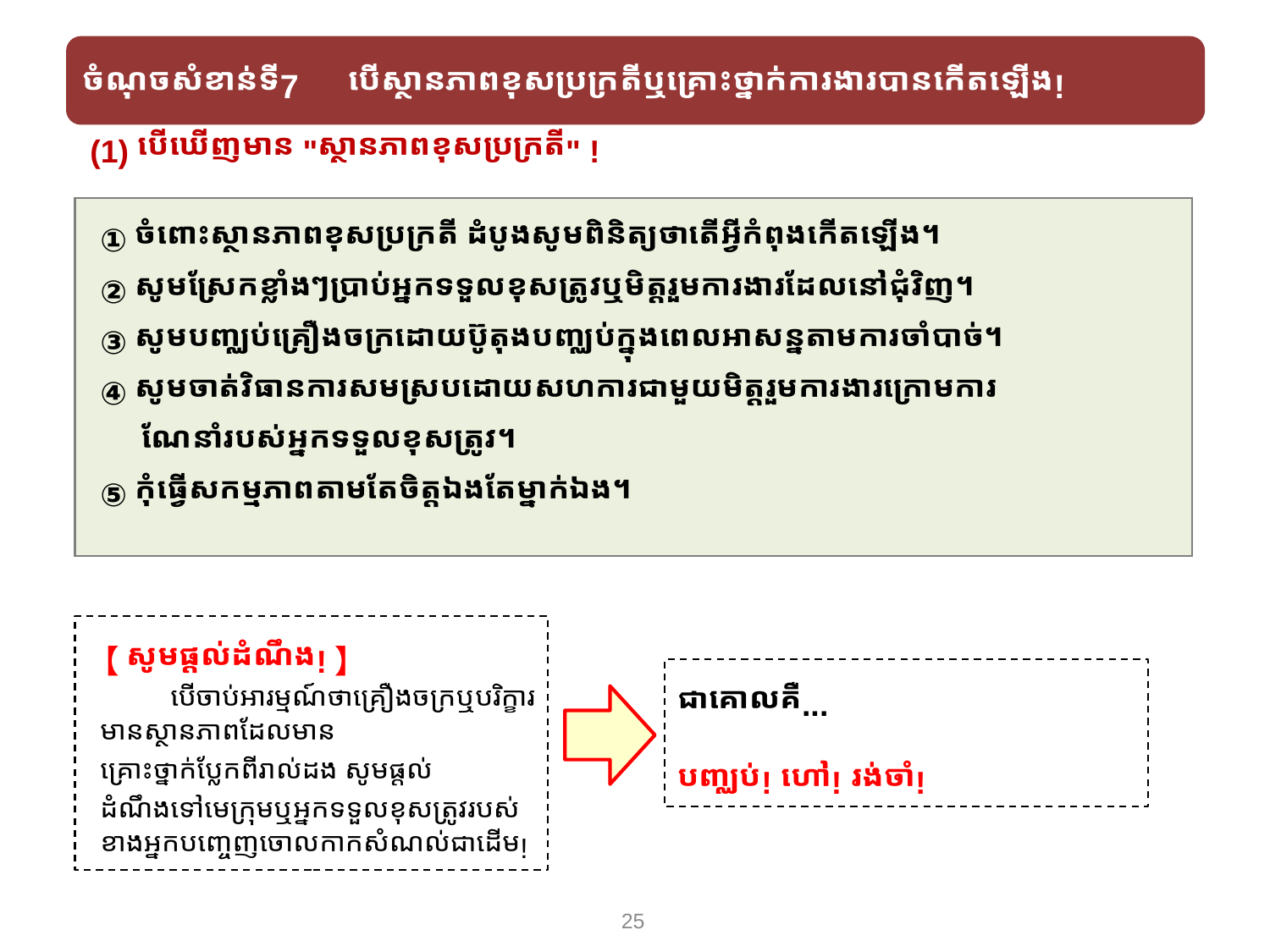

ចំណុចសំខាន់ទី7　បើស្ថានភាពខុសប្រក្រតីឬគ្រោះថ្នាក់ការងារបានកើតឡើង!
(1) បើឃើញមាន "ស្ថានភាពខុសប្រក្រតី" !
① ចំពោះស្ថានភាពខុសប្រក្រតី ដំបូងសូមពិនិត្យថាតើអ្វីកំពុងកើតឡើង។
② សូមស្រែកខ្លាំងៗប្រាប់អ្នកទទួលខុសត្រូវឬមិត្តរួមការងារដែលនៅជុំវិញ។
③ សូមបញ្ឈប់គ្រឿងចក្រដោយប៊ូតុងបញ្ឈប់ក្នុងពេលអាសន្នតាមការចាំបាច់។
④ សូមចាត់វិធានការសមស្របដោយសហការជាមួយមិត្តរួមការងារក្រោមការ
     ណែនាំរបស់អ្នកទទួលខុសត្រូវ។
⑤ កុំធ្វើសកម្មភាពតាមតែចិត្តឯងតែម្នាក់ឯង។

【សូមផ្តល់ដំណឹង!】
　បើចាប់អារម្មណ៍ថាគ្រឿងចក្រឬបរិក្ខារមានស្ថានភាពដែលមាន
គ្រោះថ្នាក់ប្លែកពីរាល់ដង សូមផ្តល់
ដំណឹងទៅមេក្រុមឬអ្នកទទួលខុសត្រូវរបស់ខាងអ្នកបញ្ចេញចោលកាកសំណល់ជាដើម!
ជាគោលគឺ...
បញ្ឈប់! ហៅ! រង់ចាំ!

25